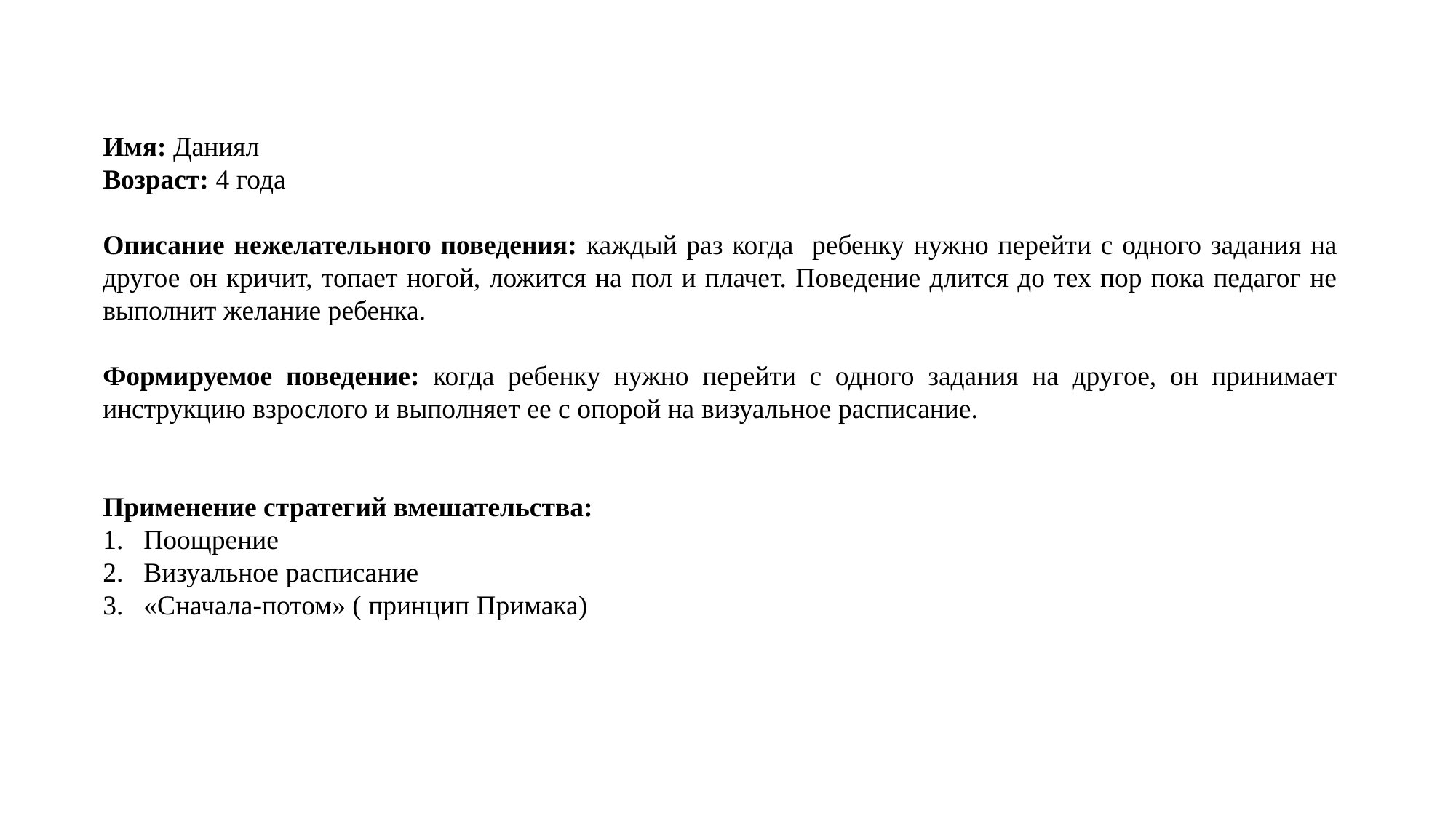

Имя: Даниял
Возраст: 4 года

Описание нежелательного поведения: каждый раз когда  ребенку нужно перейти с одного задания на другое он кричит, топает ногой, ложится на пол и плачет. Поведение длится до тех пор пока педагог не выполнит желание ребенка.

Формируемое поведение: когда ребенку нужно перейти с одного задания на другое, он принимает инструкцию взрослого и выполняет ее с опорой на визуальное расписание.

Применение стратегий вмешательства:
Поощрение
Визуальное расписание
«Сначала-потом» ( принцип Примака)